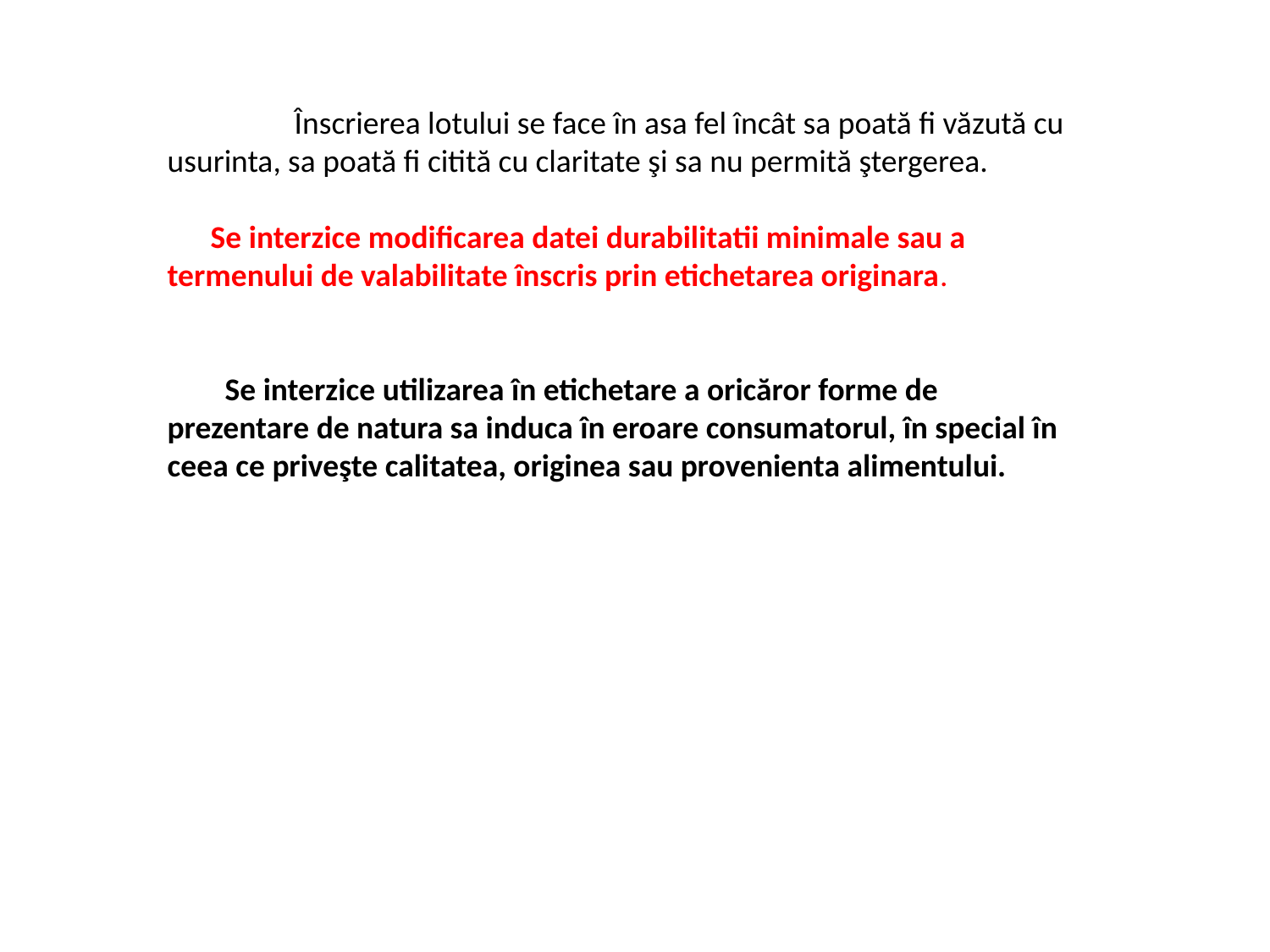

Înscrierea lotului se face în asa fel încât sa poată fi văzută cu usurinta, sa poată fi citită cu claritate şi sa nu permită ştergerea.

      Se interzice modificarea datei durabilitatii minimale sau a termenului de valabilitate înscris prin etichetarea originara.

        Se interzice utilizarea în etichetare a oricăror forme de prezentare de natura sa induca în eroare consumatorul, în special în ceea ce priveşte calitatea, originea sau provenienta alimentului.